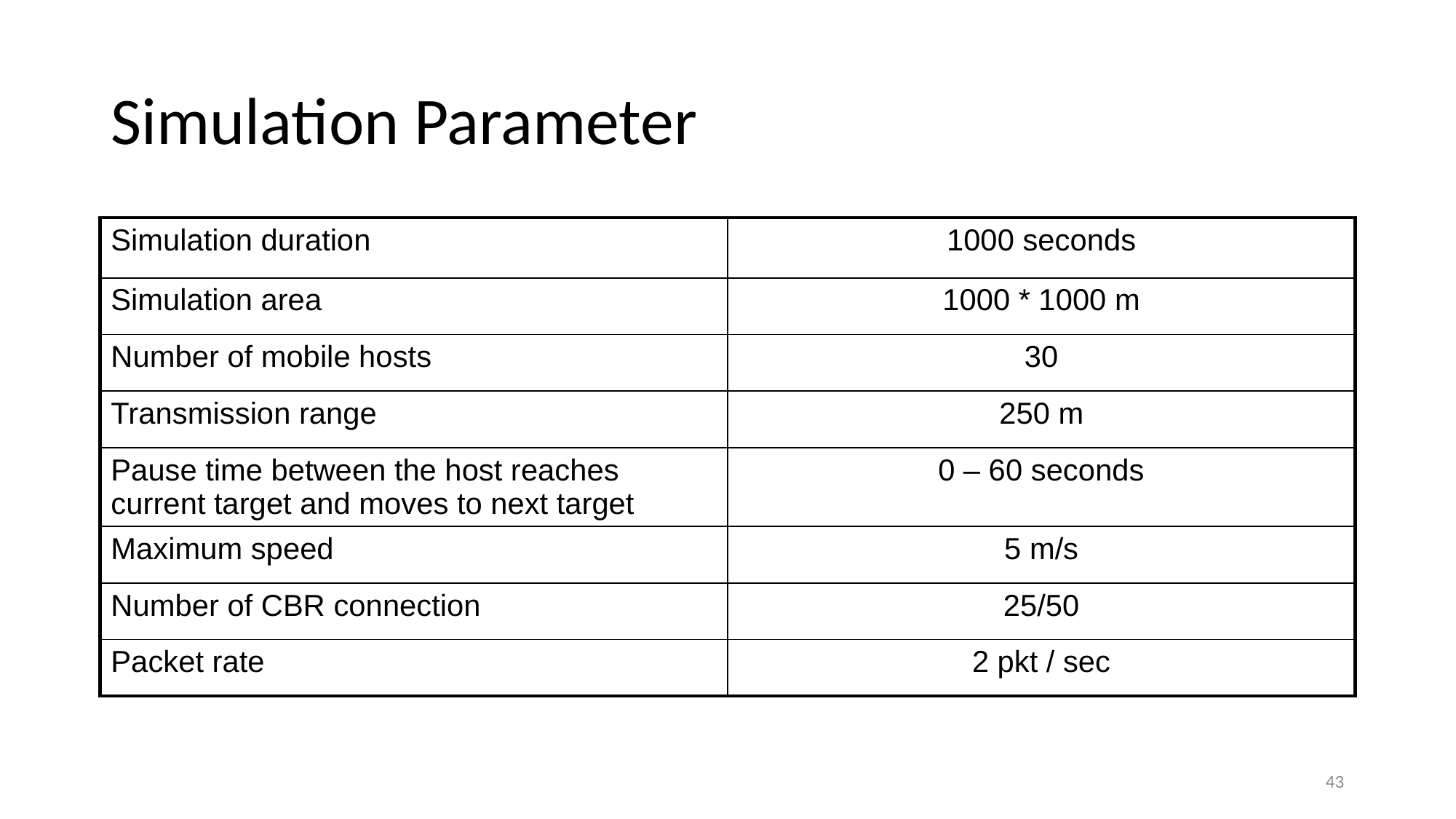

# Simulation Parameter
| Simulation duration | 1000 seconds |
| --- | --- |
| Simulation area | 1000 \* 1000 m |
| Number of mobile hosts | 30 |
| Transmission range | 250 m |
| Pause time between the host reaches current target and moves to next target | 0 – 60 seconds |
| Maximum speed | 5 m/s |
| Number of CBR connection | 25/50 |
| Packet rate | 2 pkt / sec |
43